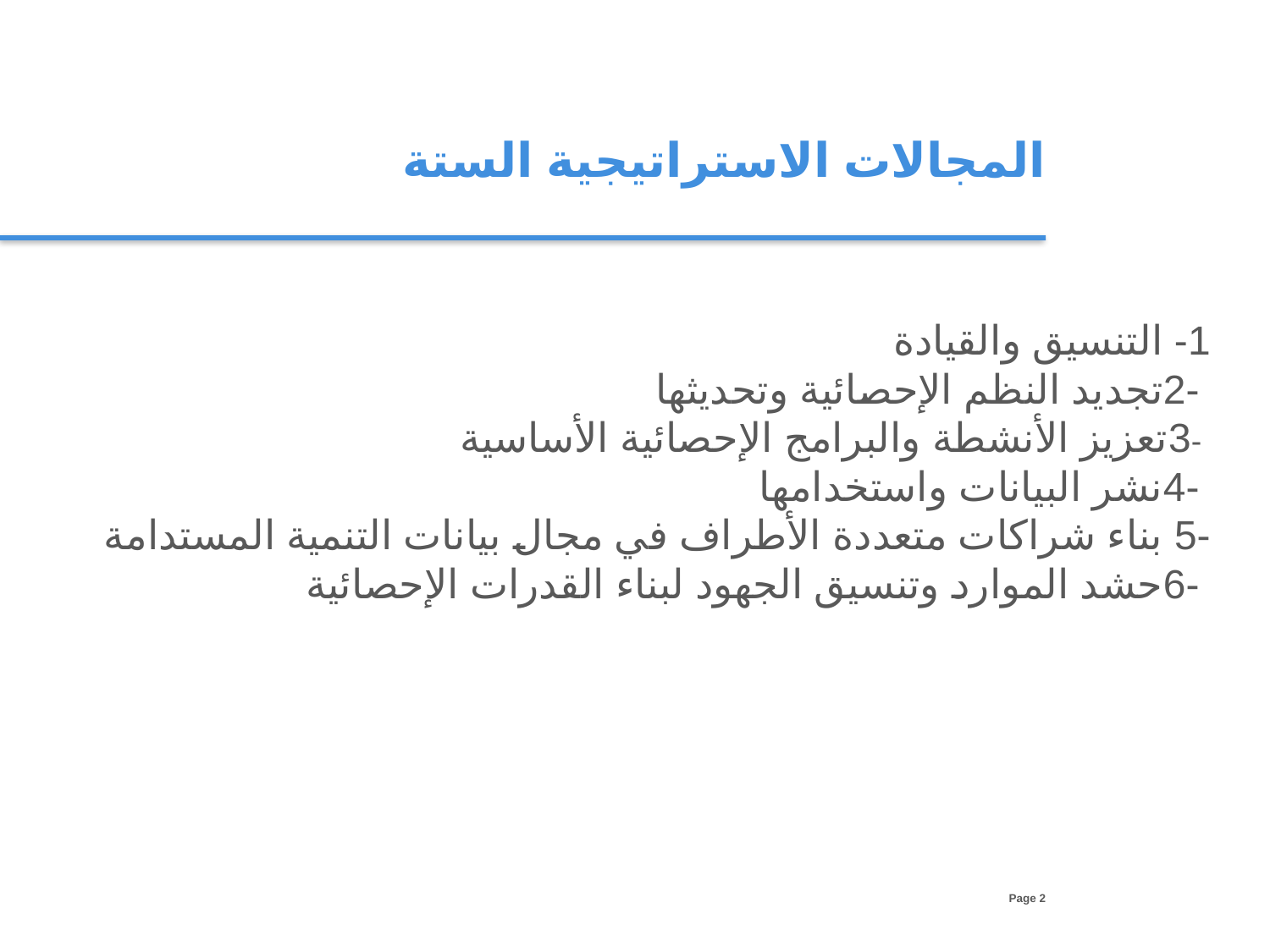

المجالات الاستراتيجية الستة
1- التنسيق والقيادة
 -2تجديد النظم الإحصائية وتحديثها
 -3تعزيز الأنشطة والبرامج الإحصائية الأساسية
 -4نشر البيانات واستخدامها
-5 بناء شراكات متعددة الأطراف في مجال بيانات التنمية المستدامة
 -6حشد الموارد وتنسيق الجهود لبناء القدرات الإحصائية